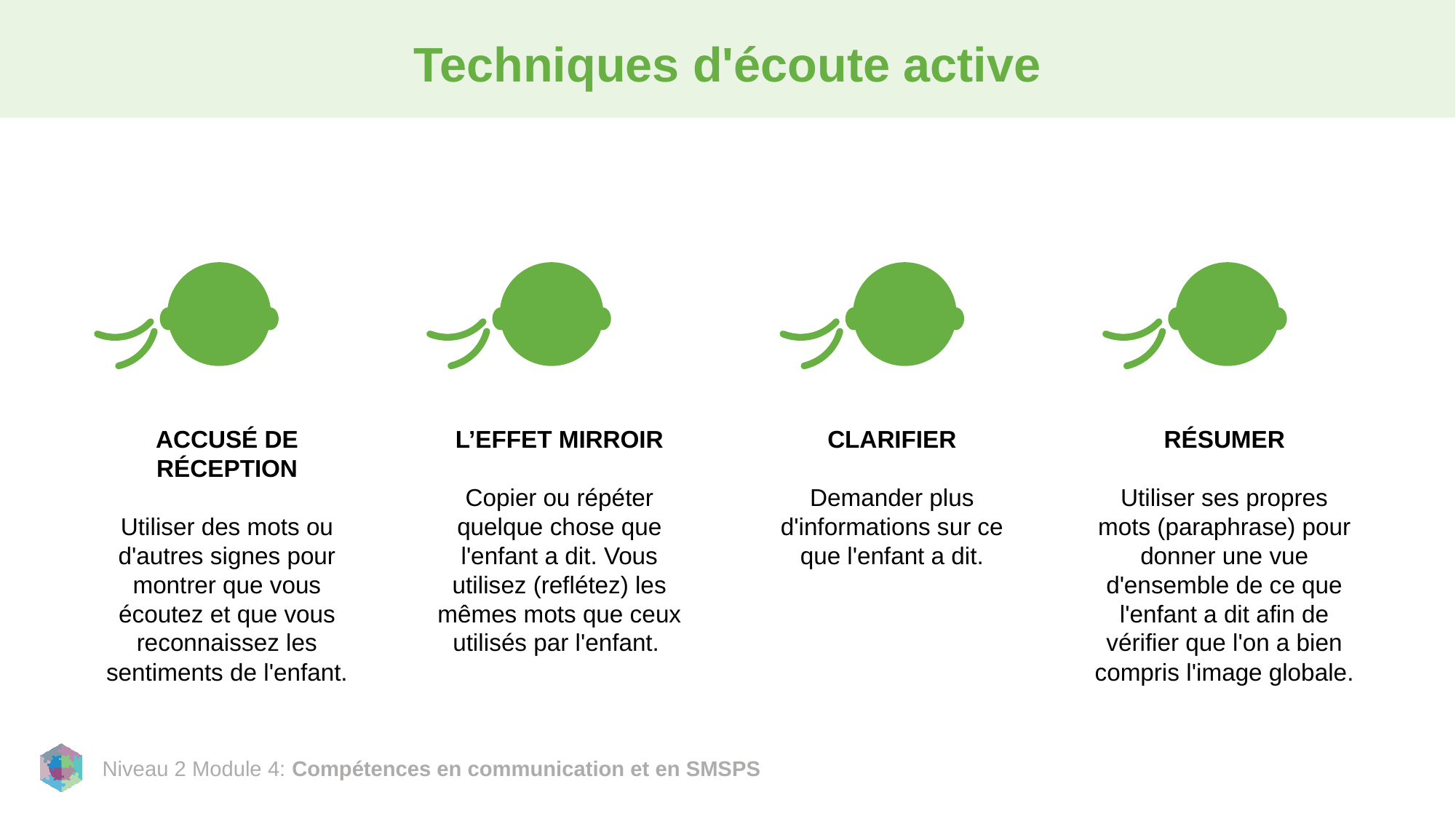

# Techniques d'écoute active

ACCUSÉ DE RÉCEPTION

Utiliser des mots ou d'autres signes pour montrer que vous écoutez et que vous reconnaissez les sentiments de l'enfant.
L’EFFET MIRROIR

Copier ou répéter quelque chose que l'enfant a dit. Vous utilisez (reflétez) les mêmes mots que ceux utilisés par l'enfant.
CLARIFIER

Demander plus d'informations sur ce que l'enfant a dit.
RÉSUMER

Utiliser ses propres mots (paraphrase) pour donner une vue d'ensemble de ce que l'enfant a dit afin de vérifier que l'on a bien compris l'image globale.